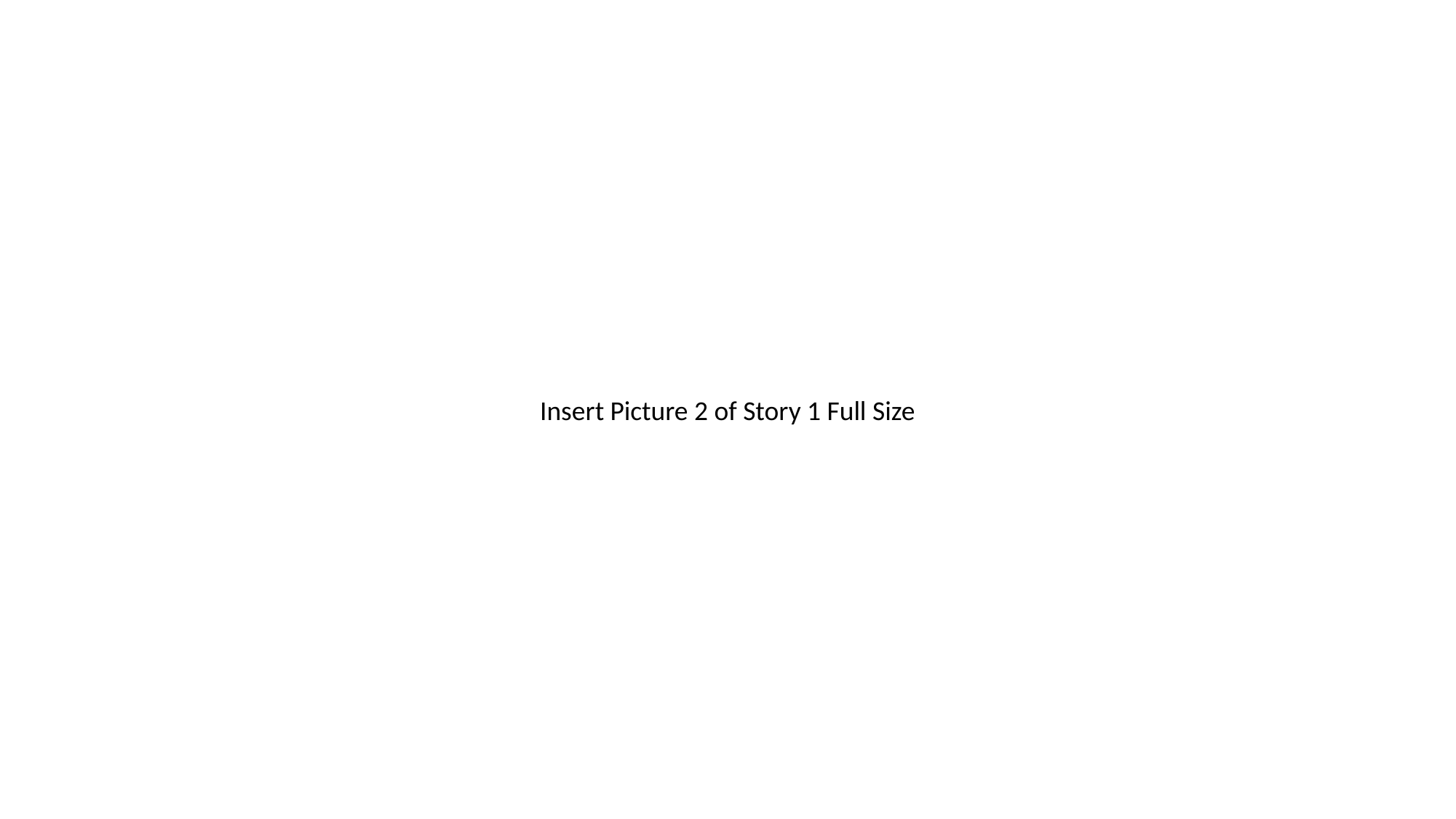

Insert Picture 2 of Story 1 Full Size